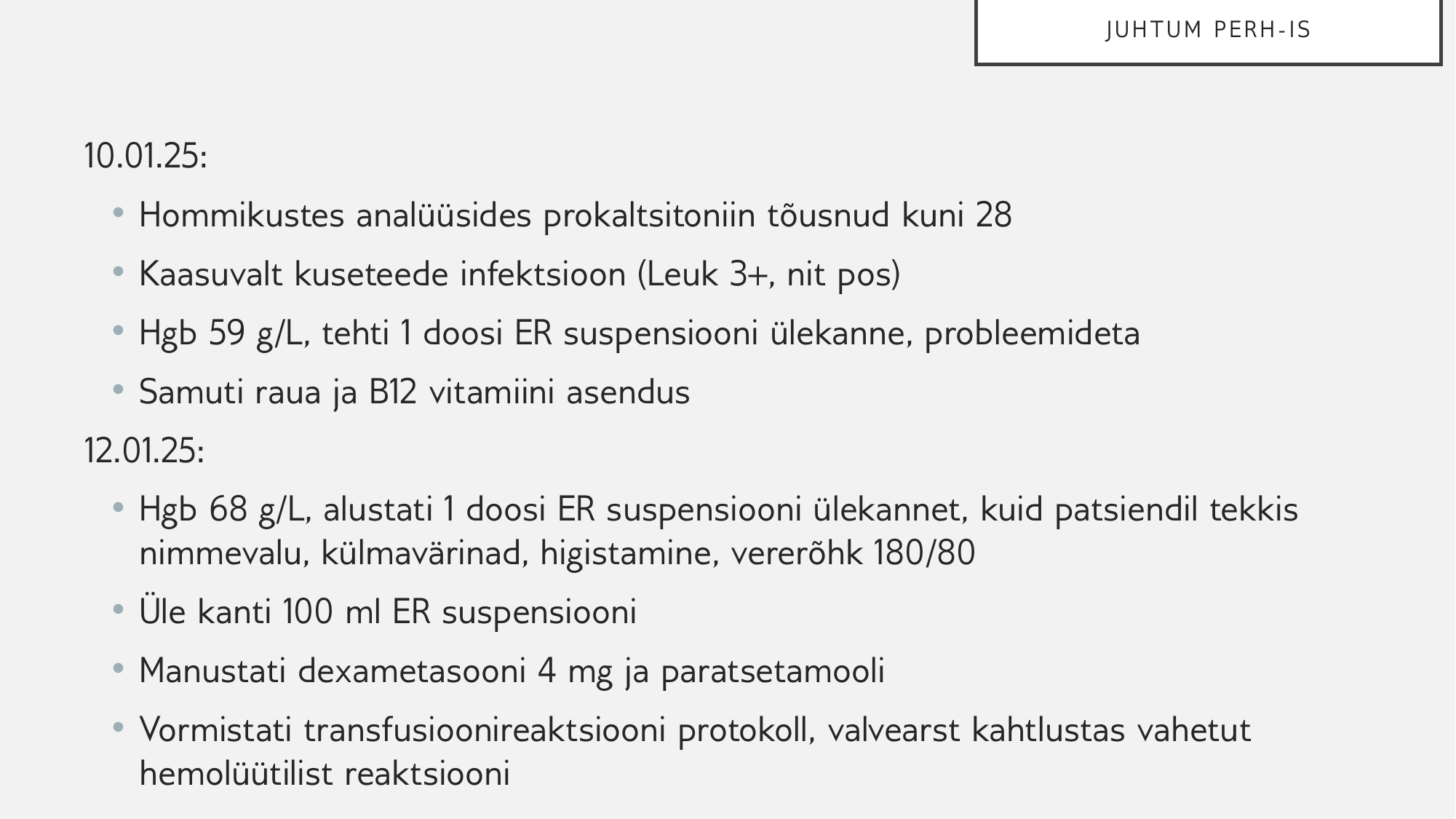

# juhtum perh-is
10.01.25:
Hommikustes analüüsides prokaltsitoniin tõusnud kuni 28
Kaasuvalt kuseteede infektsioon (Leuk 3+, nit pos)
Hgb 59 g/L, tehti 1 doosi ER suspensiooni ülekanne, probleemideta
Samuti raua ja B12 vitamiini asendus
12.01.25:
Hgb 68 g/L, alustati 1 doosi ER suspensiooni ülekannet, kuid patsiendil tekkis nimmevalu, külmavärinad, higistamine, vererõhk 180/80
Üle kanti 100 ml ER suspensiooni
Manustati dexametasooni 4 mg ja paratsetamooli
Vormistati transfusioonireaktsiooni protokoll, valvearst kahtlustas vahetut hemolüütilist reaktsiooni